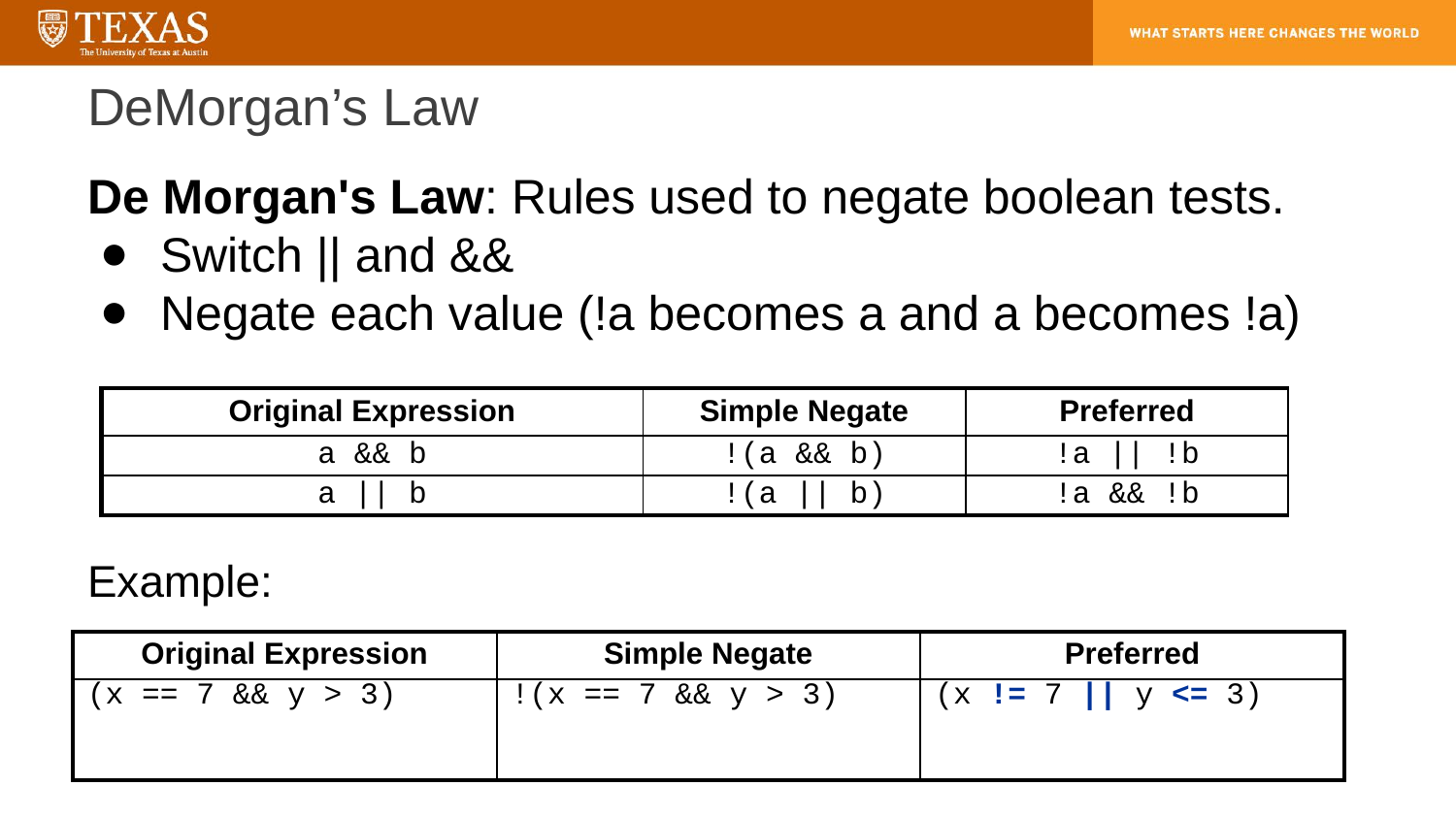

# DeMorgan’s Law
De Morgan's Law: Rules used to negate boolean tests.
Switch || and &&
Negate each value (!a becomes a and a becomes !a)

Example:

| Original Expression | Simple Negate | Preferred |
| --- | --- | --- |
| a && b | !(a && b) | !a || !b |
| a || b | !(a || b) | !a && !b |
| Original Expression | Simple Negate | Preferred |
| --- | --- | --- |
| (x == 7 && y > 3) | !(x == 7 && y > 3) | (x != 7 || y <= 3) |